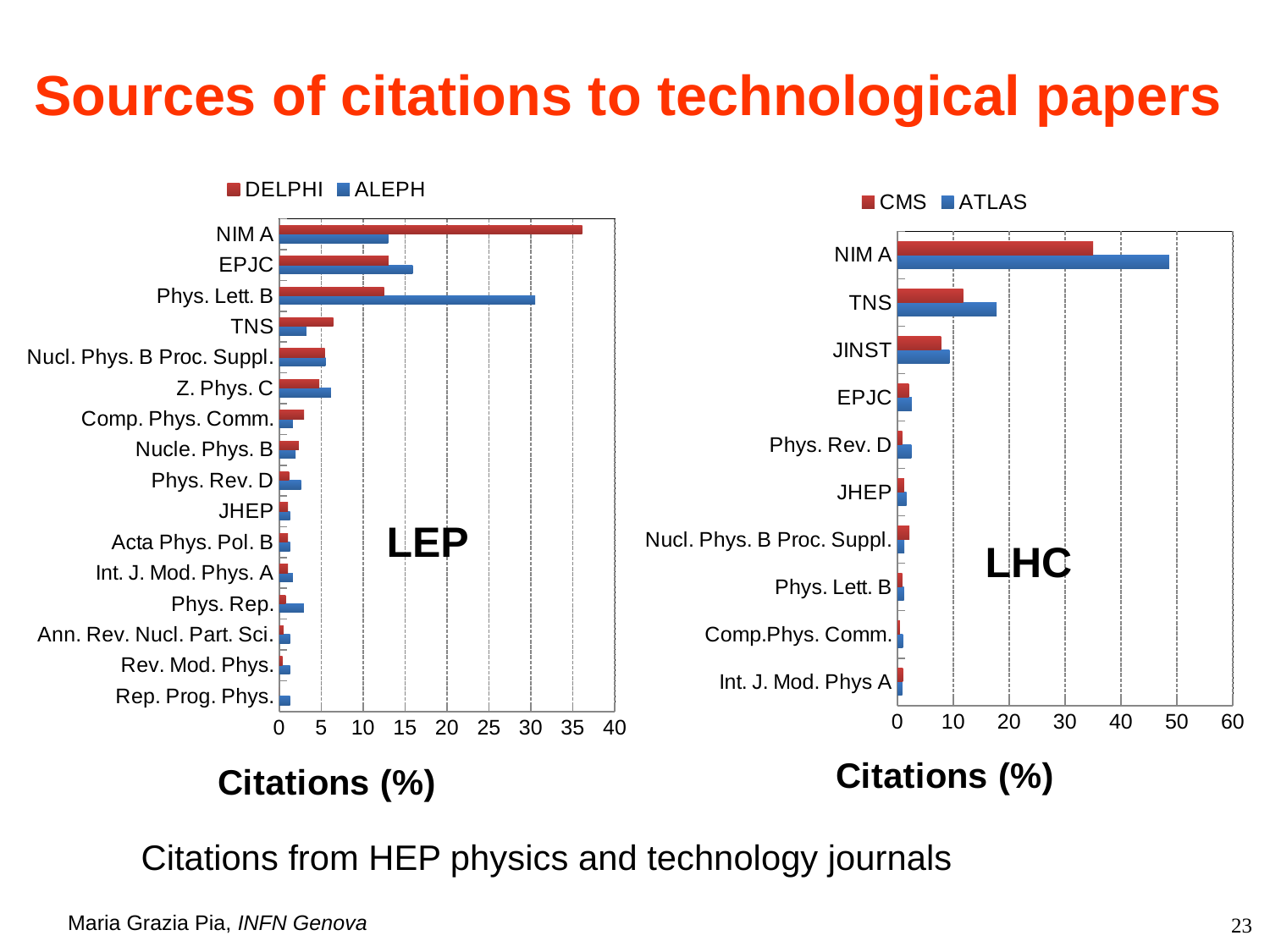

# Sources of citations to technological papers

### Chart

| Category | ALEPH | DELPHI |
|---|---|---|
| Rep. Prog. Phys. | 1.299 | 0.0 |
| Rev. Mod. Phys. | 1.299 | 0.387 |
| Ann. Rev. Nucl. Part. Sci. | 1.299 | 0.516 |
| Phys. Rep. | 2.922 | 0.774 |
| Int. J. Mod. Phys. A | 1.623 | 1.032 |
| Acta Phys. Pol. B | 1.299 | 1.032 |
| JHEP | 1.299 | 1.032 |
| Phys. Rev. D | 2.597 | 1.161 |
| Nucle. Phys. B | 1.948 | 2.323 |
| Comp. Phys. Comm. | 1.623 | 2.968 |
| Z. Phys. C | 6.169 | 4.774 |
| Nucl. Phys. B Proc. Suppl. | 5.519 | 5.419 |
| TNS | 3.247 | 6.452 |
| Phys. Lett. B | 30.519 | 12.516 |
| EPJC | 15.909 | 13.032 |
| NIM A | 12.987 | 36.129 |

### Chart

| Category | ATLAS | CMS |
|---|---|---|
| Int. J. Mod. Phys A | 0.855 | 0.962 |
| Comp.Phys. Comm. | 0.95 | 0.427 |
| Phys. Lett. B | 1.14 | 0.855 |
| Nucl. Phys. B Proc. Suppl. | 1.235 | 2.137 |
| JHEP | 1.614 | 1.175 |
| Phys. Rev. D | 2.469 | 0.855 |
| EPJC | 2.564 | 2.03 |
| JINST | 9.307 | 7.799 |
| TNS | 17.759 | 11.752 |
| NIM A | 48.623 | 35.043 |
LEP
LHC
Citations from HEP physics and technology journals